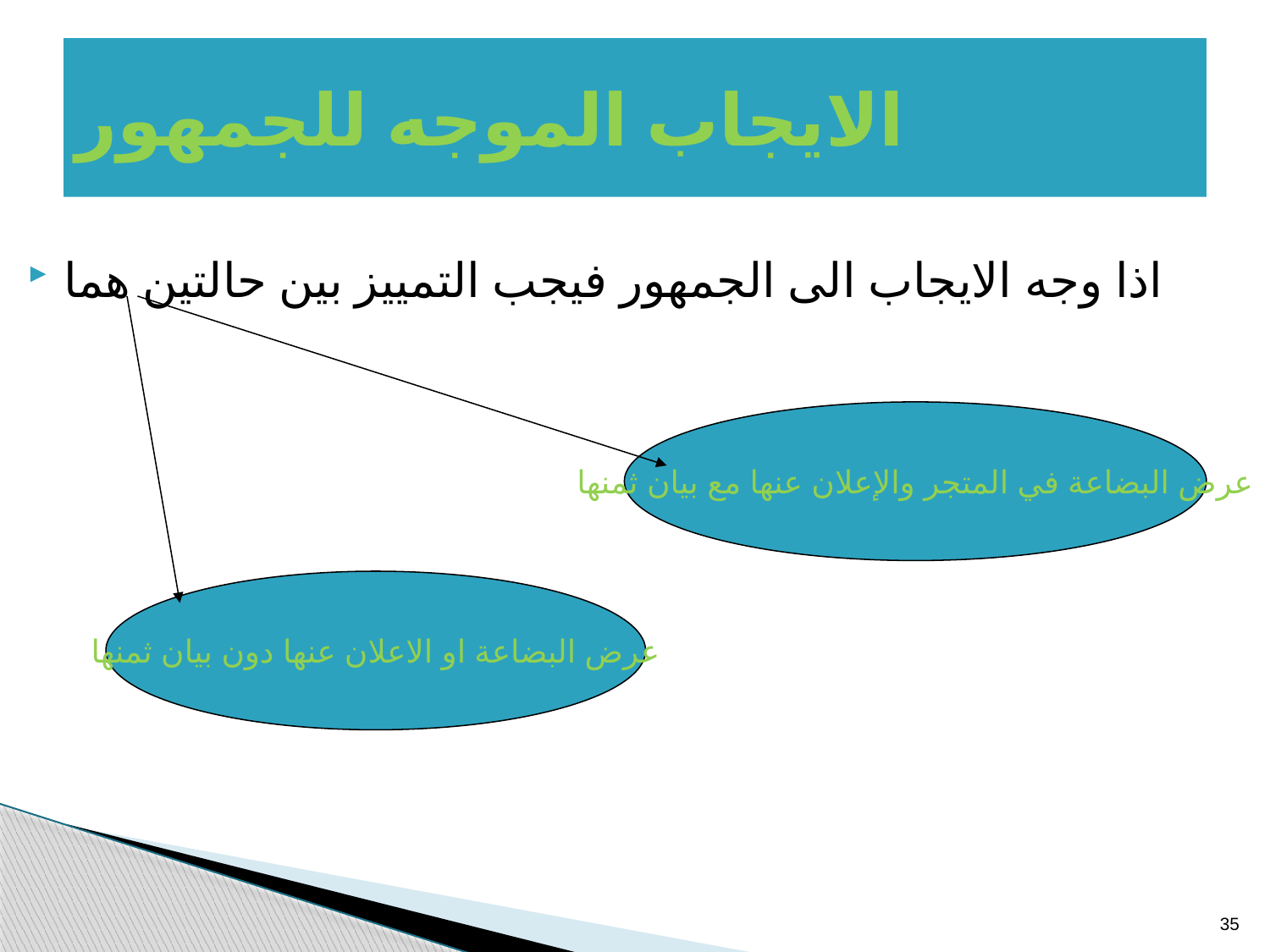

# الايجاب الموجه للجمهور
اذا وجه الايجاب الى الجمهور فيجب التمييز بين حالتين هما

عرض البضاعة في المتجر والإعلان عنها مع بيان ثمنها
عرض البضاعة او الاعلان عنها دون بيان ثمنها

35